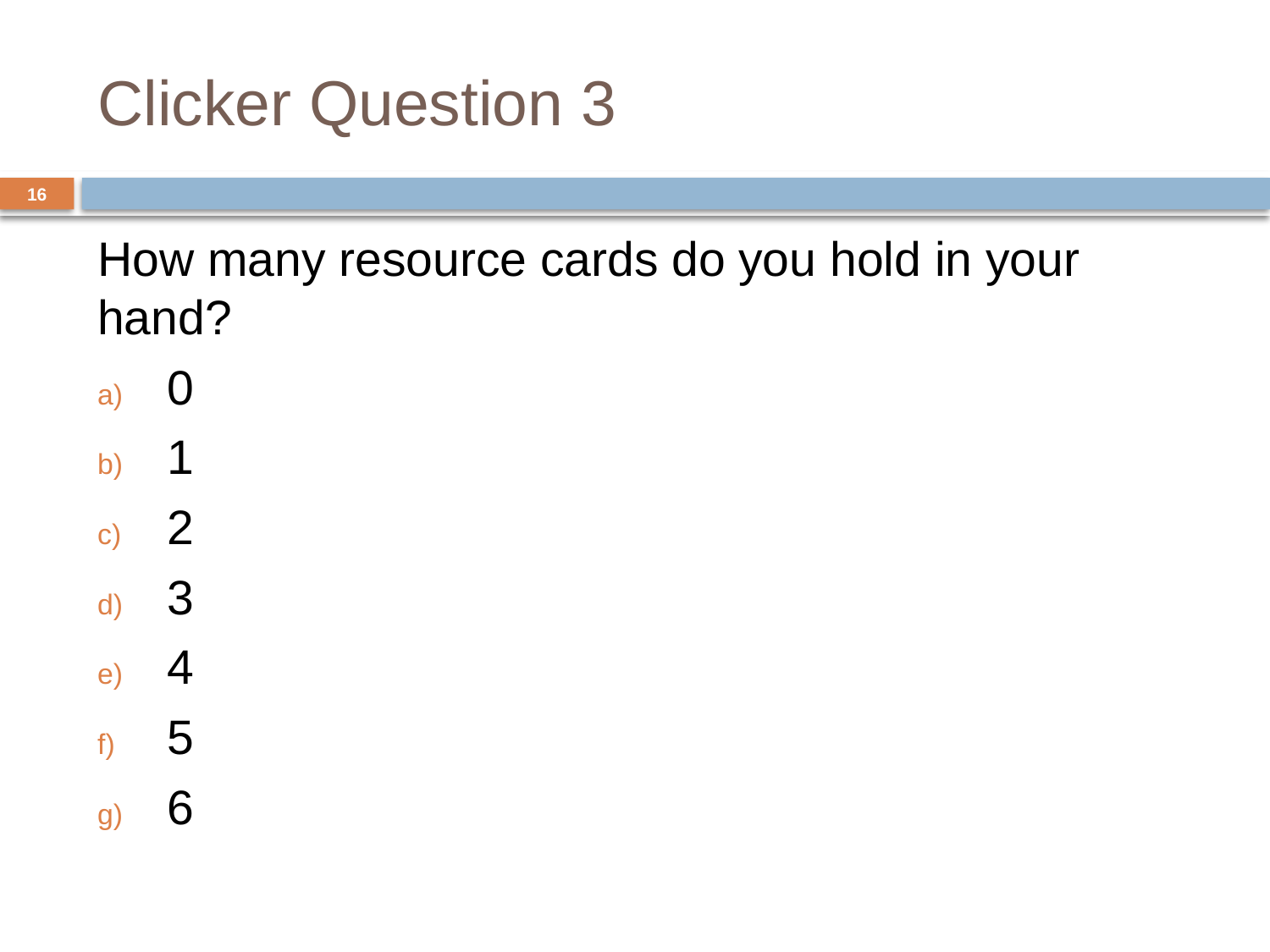

# Clicker Question 3
16
How many resource cards do you hold in your hand?
0
1
2
3
4
5
6